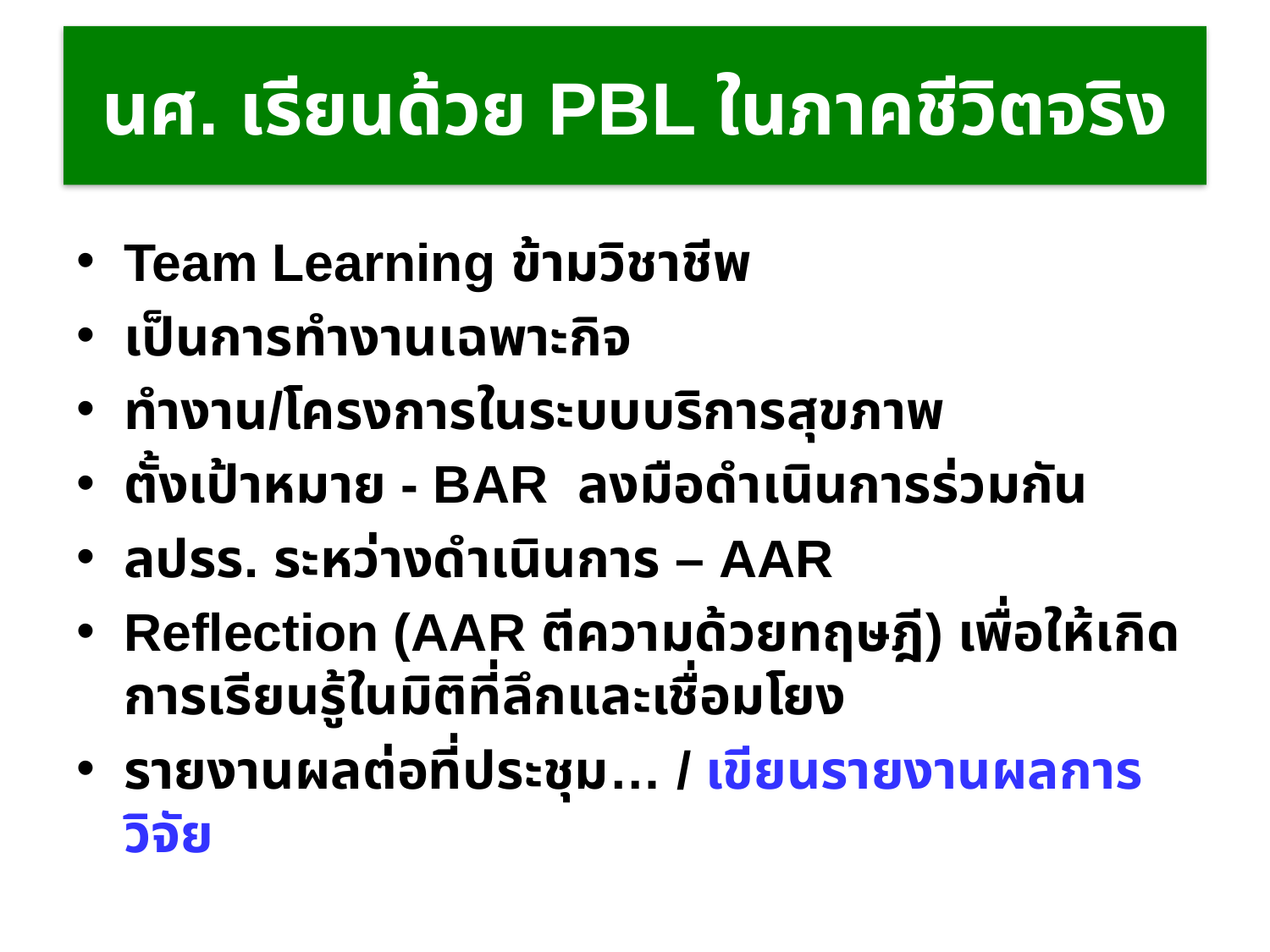

# นศ. เรียนด้วย PBL ในภาคชีวิตจริง
Team Learning ข้ามวิชาชีพ
เป็นการทำงานเฉพาะกิจ
ทำงาน/โครงการในระบบบริการสุขภาพ
ตั้งเป้าหมาย - BAR  ลงมือดำเนินการร่วมกัน
ลปรร. ระหว่างดำเนินการ – AAR
Reflection (AAR ตีความด้วยทฤษฎี) เพื่อให้เกิดการเรียนรู้ในมิติที่ลึกและเชื่อมโยง
รายงานผลต่อที่ประชุม… / เขียนรายงานผลการวิจัย